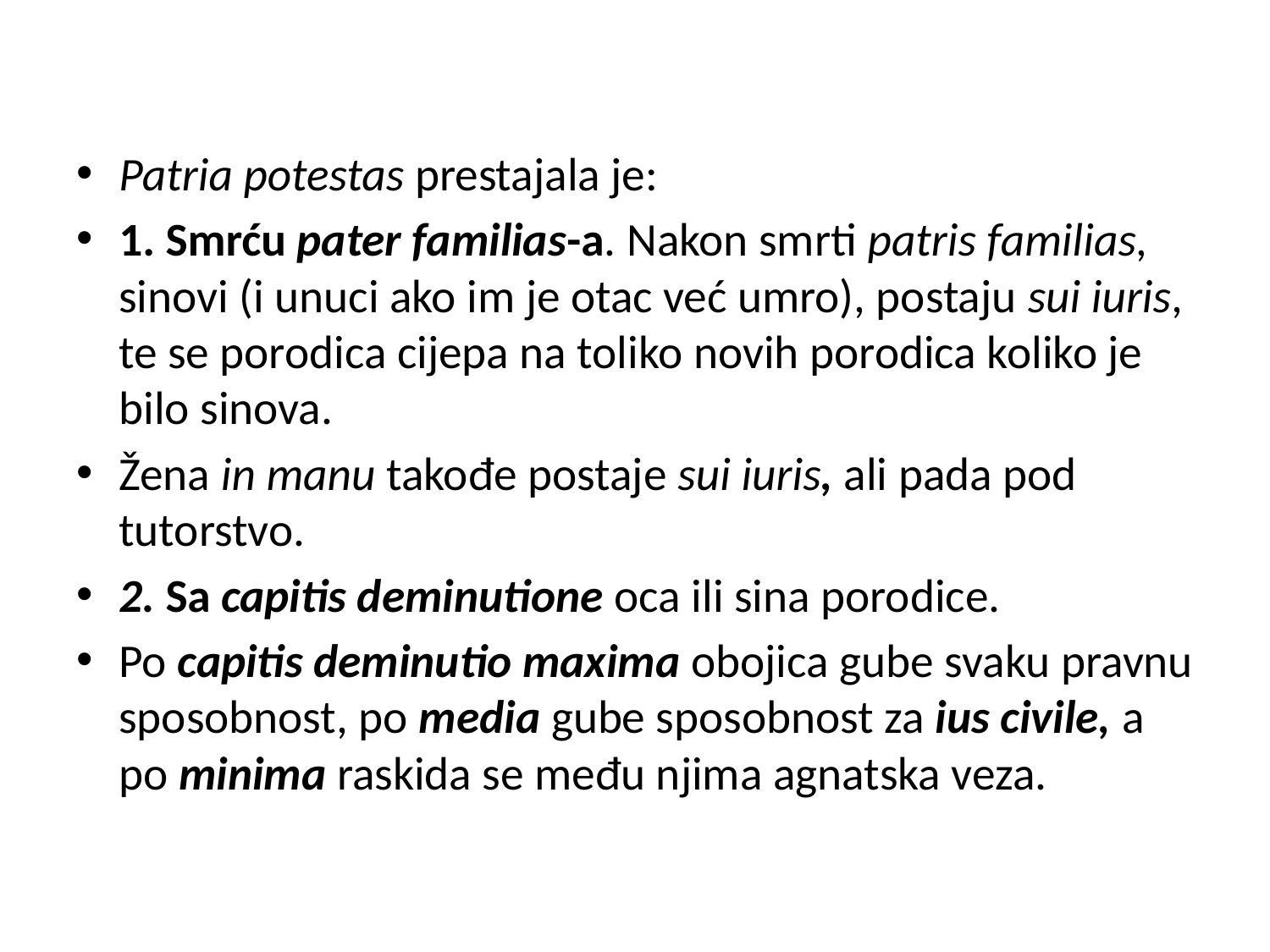

Patria potestas prestajala je:
1. Smrću pater familias-a. Nakon smrti patris familias, sinovi (i unuci ako im je otac već umro), postaju sui iuris, te se porodica cijepa na toliko novih porodica koliko je bilo sinova.
Žena in manu takođe postaje sui iuris, ali pada pod tutorstvo.
2. Sa capitis deminutione oca ili sina porodice.
Po capitis deminutio maxima obojica gube svaku pravnu sposobnost, po media gube sposobnost za ius civile, a po minima raskida se među njima agnatska veza.